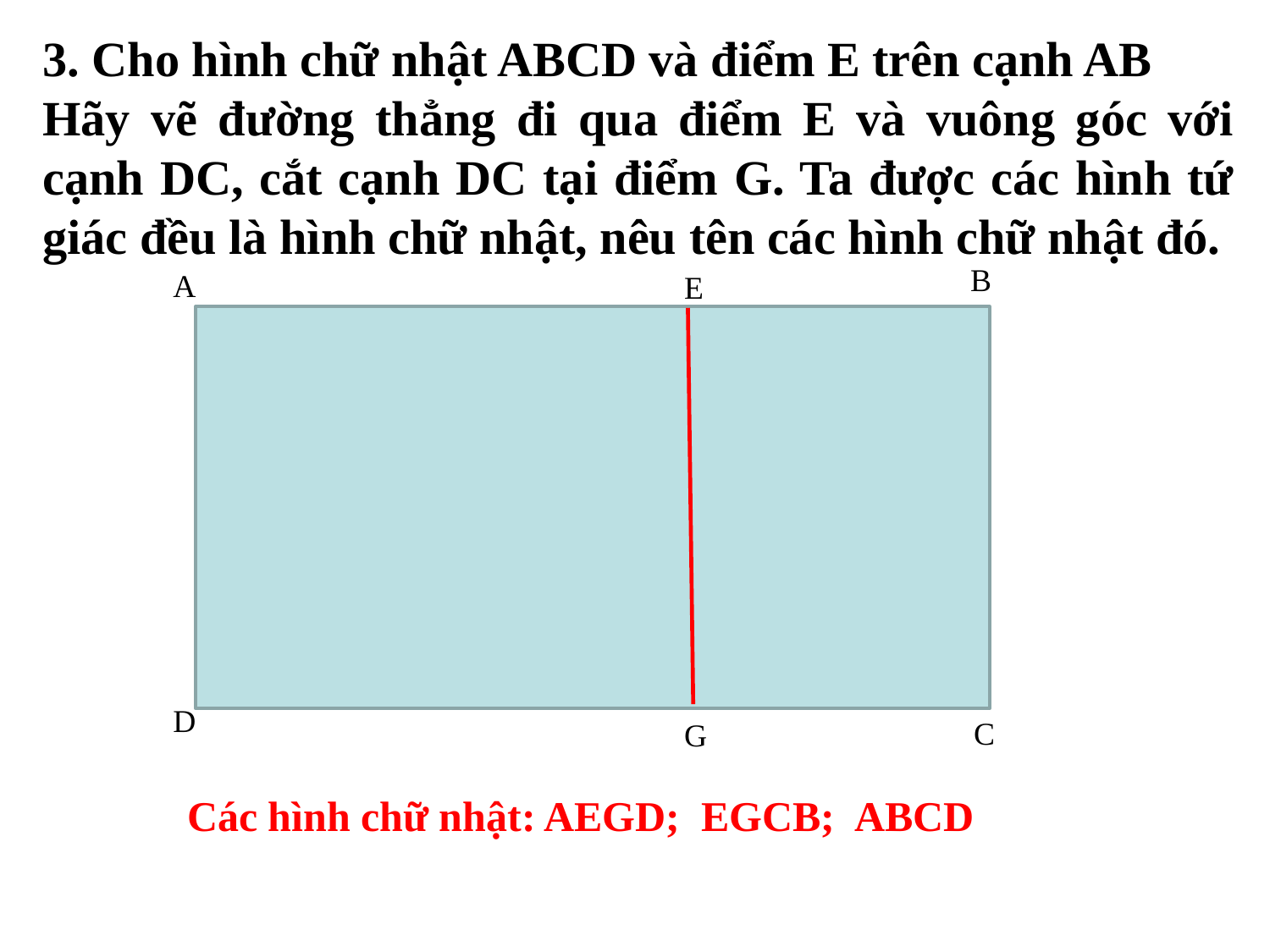

3. Cho hình chữ nhật ABCD và điểm E trên cạnh AB
Hãy vẽ đường thẳng đi qua điểm E và vuông góc với cạnh DC, cắt cạnh DC tại điểm G. Ta được các hình tứ giác đều là hình chữ nhật, nêu tên các hình chữ nhật đó.
B
A
E

D
C
G
Các hình chữ nhật: AEGD;  EGCB;  ABCD